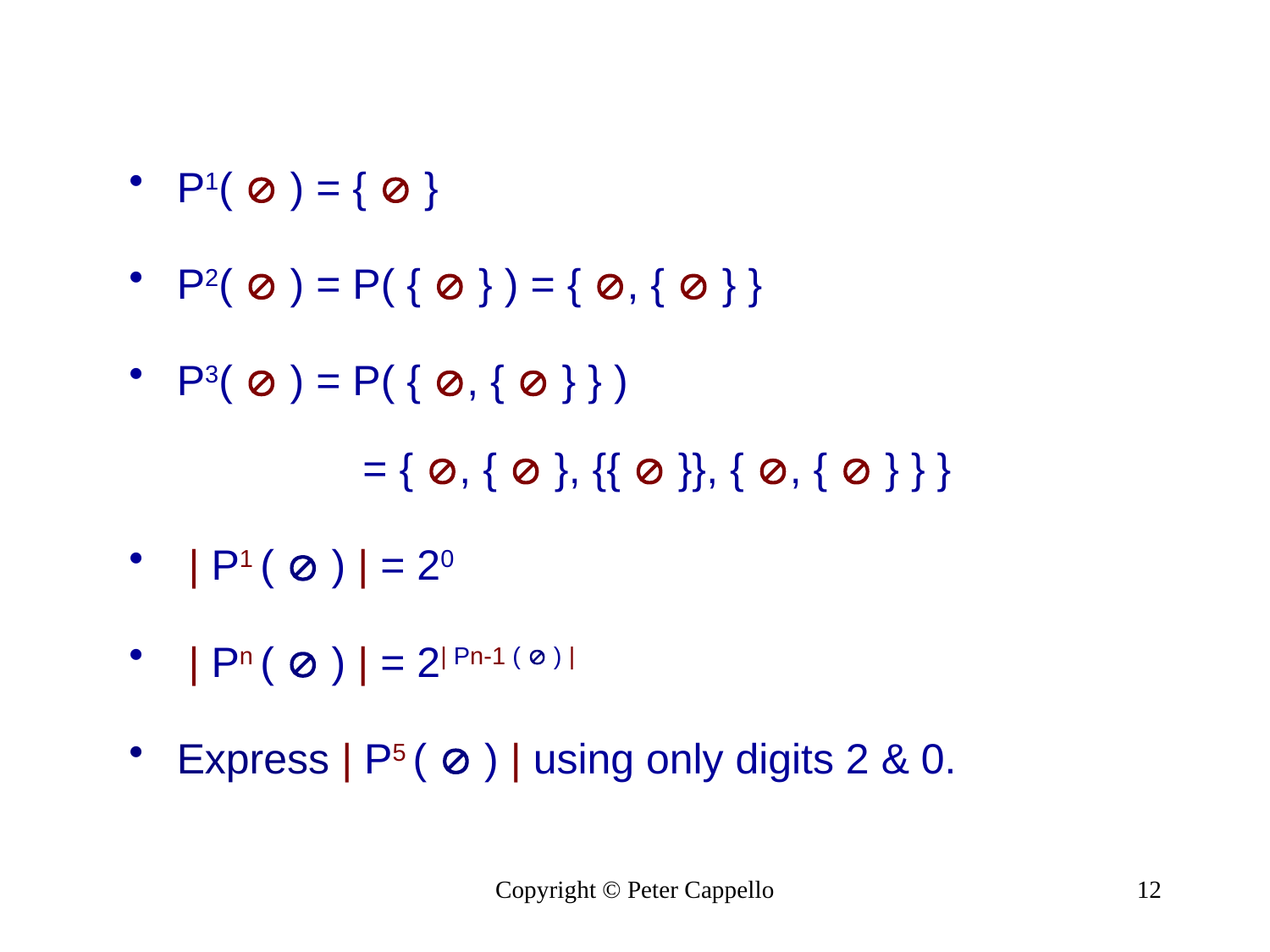

P1( ∅ ) = { ∅ }
P2( ∅ ) = P( { ∅ } ) = { ∅, { ∅ } }
P3( ∅ ) = P( { ∅, { ∅ } } )                                                    	     = { ∅, { ∅ }, {{ ∅ }}, { ∅, { ∅ } } }
 | P1 ( ∅ ) | = 20
 | Pn ( ∅ ) | = 2| Pn-1 ( ∅ ) |
Express | P5 ( ∅ ) | using only digits 2 & 0.
Copyright © Peter Cappello
12